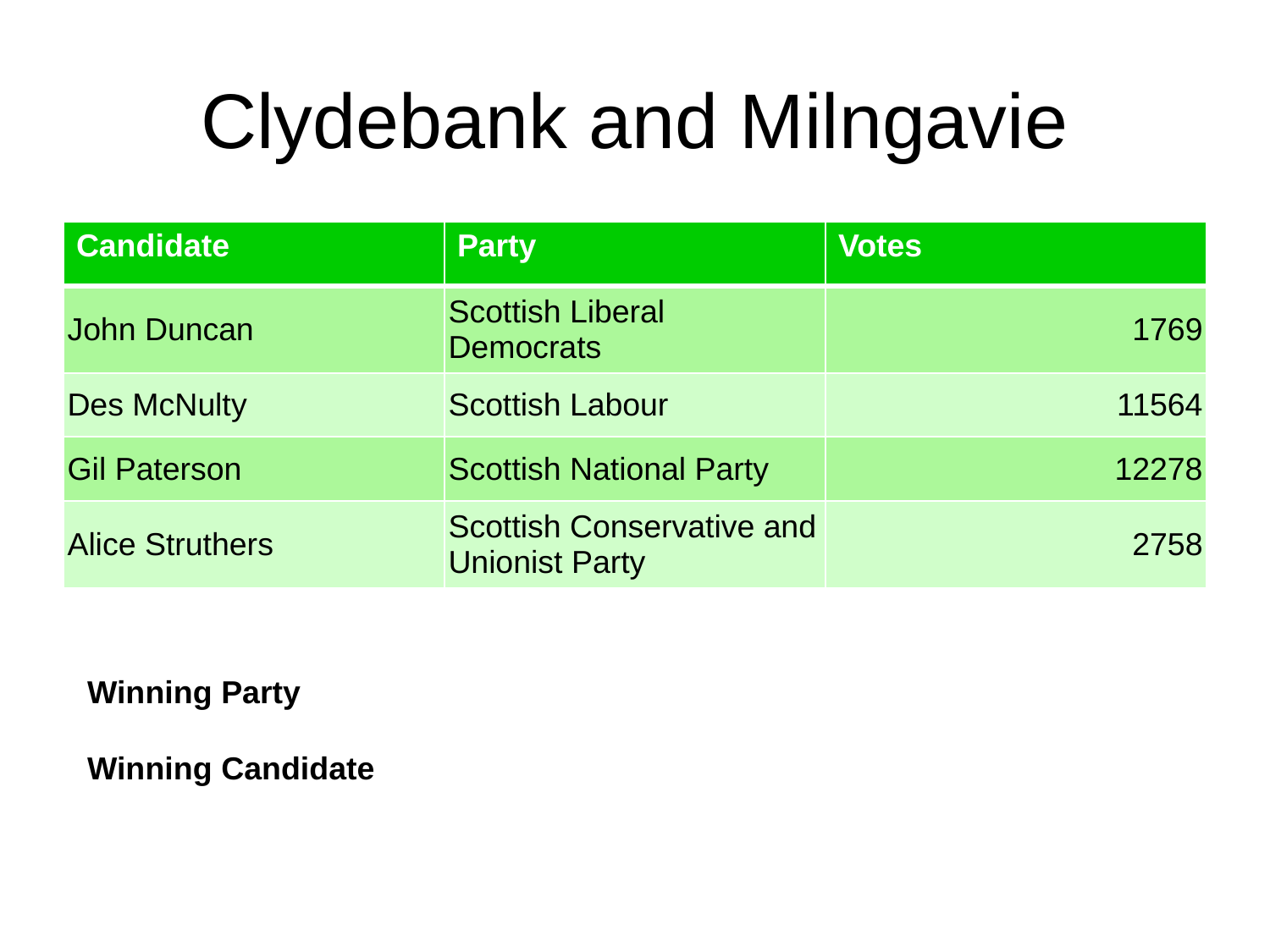

# Clydebank and Milngavie

| Candidate | Party | Votes |
| --- | --- | --- |
| John Duncan | Scottish Liberal Democrats | 1769 |
| Des McNulty | Scottish Labour | 11564 |
| Gil Paterson | Scottish National Party | 12278 |
| Alice Struthers | Scottish Conservative and Unionist Party | 2758 |
Winning Party

Winning Candidate